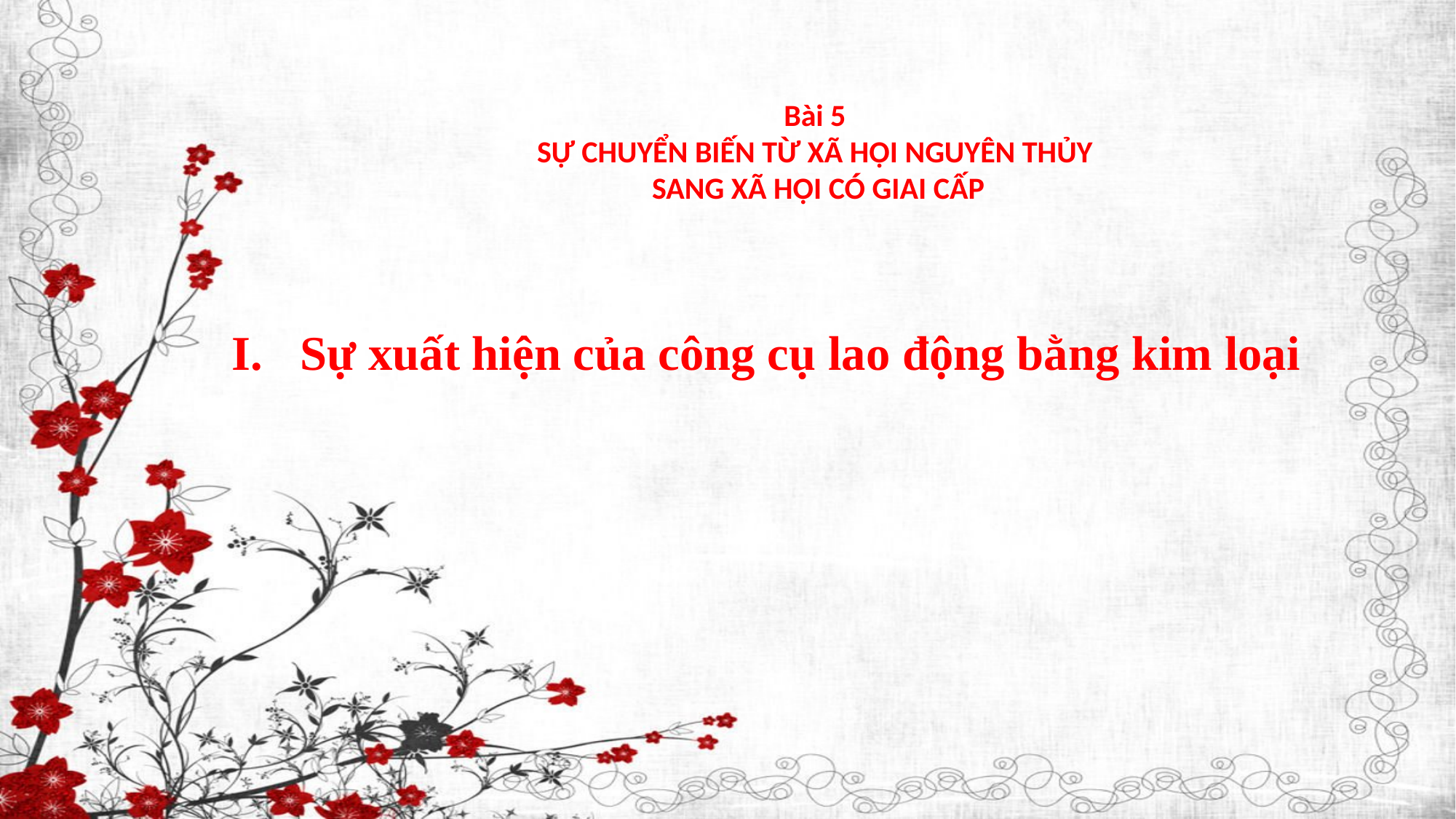

# Bài 5 SỰ CHUYỂN BIẾN TỪ XÃ HỘI NGUYÊN THỦY SANG XÃ HỘI CÓ GIAI CẤP
Sự xuất hiện của công cụ lao động bằng kim loại